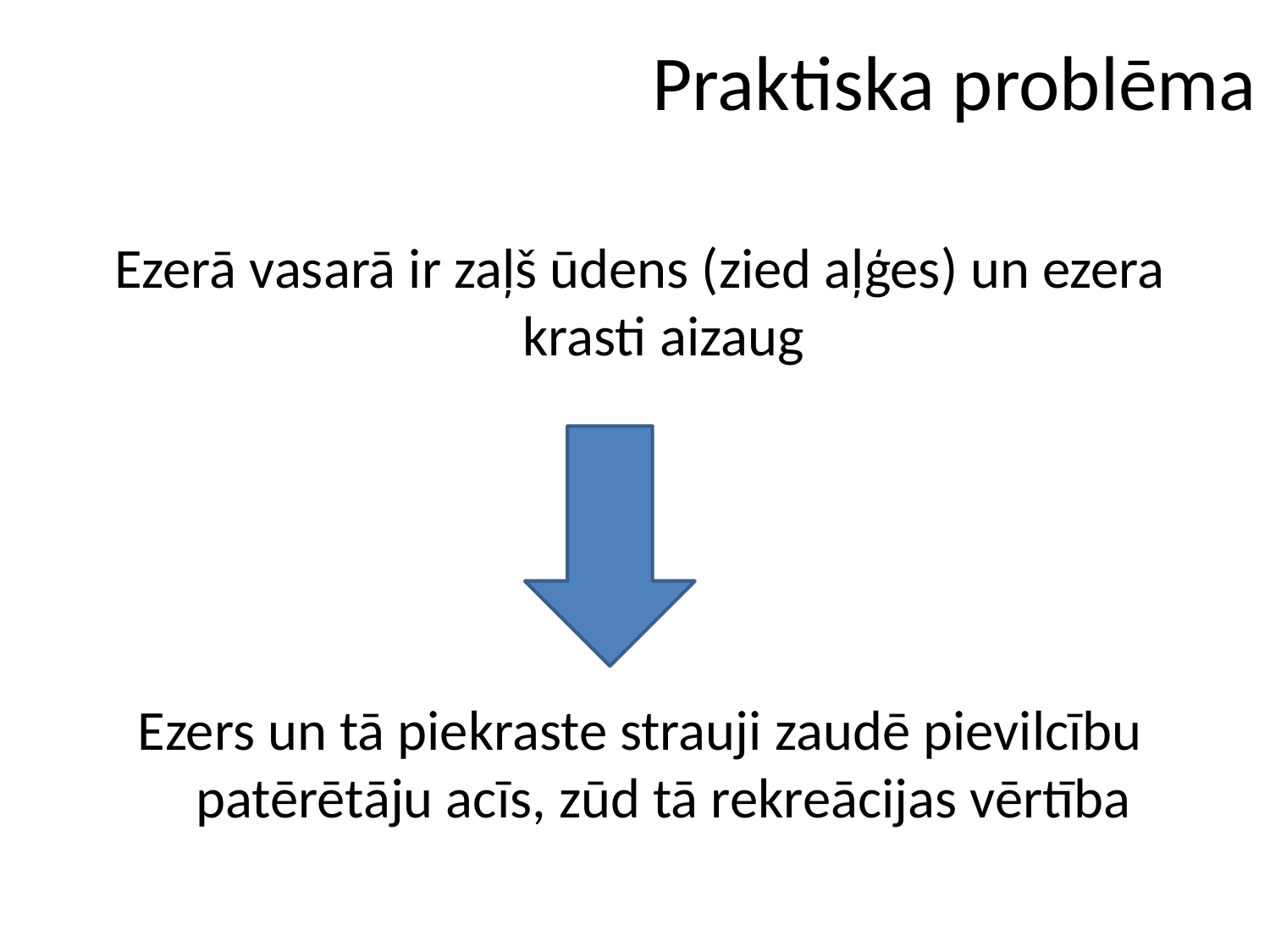

# Praktiska problēma

Ezerā vasarā ir zaļš ūdens (zied aļģes) un ezera krasti aizaug

Ezers un tā piekraste strauji zaudē pievilcību patērētāju acīs, zūd tā rekreācijas vērtība